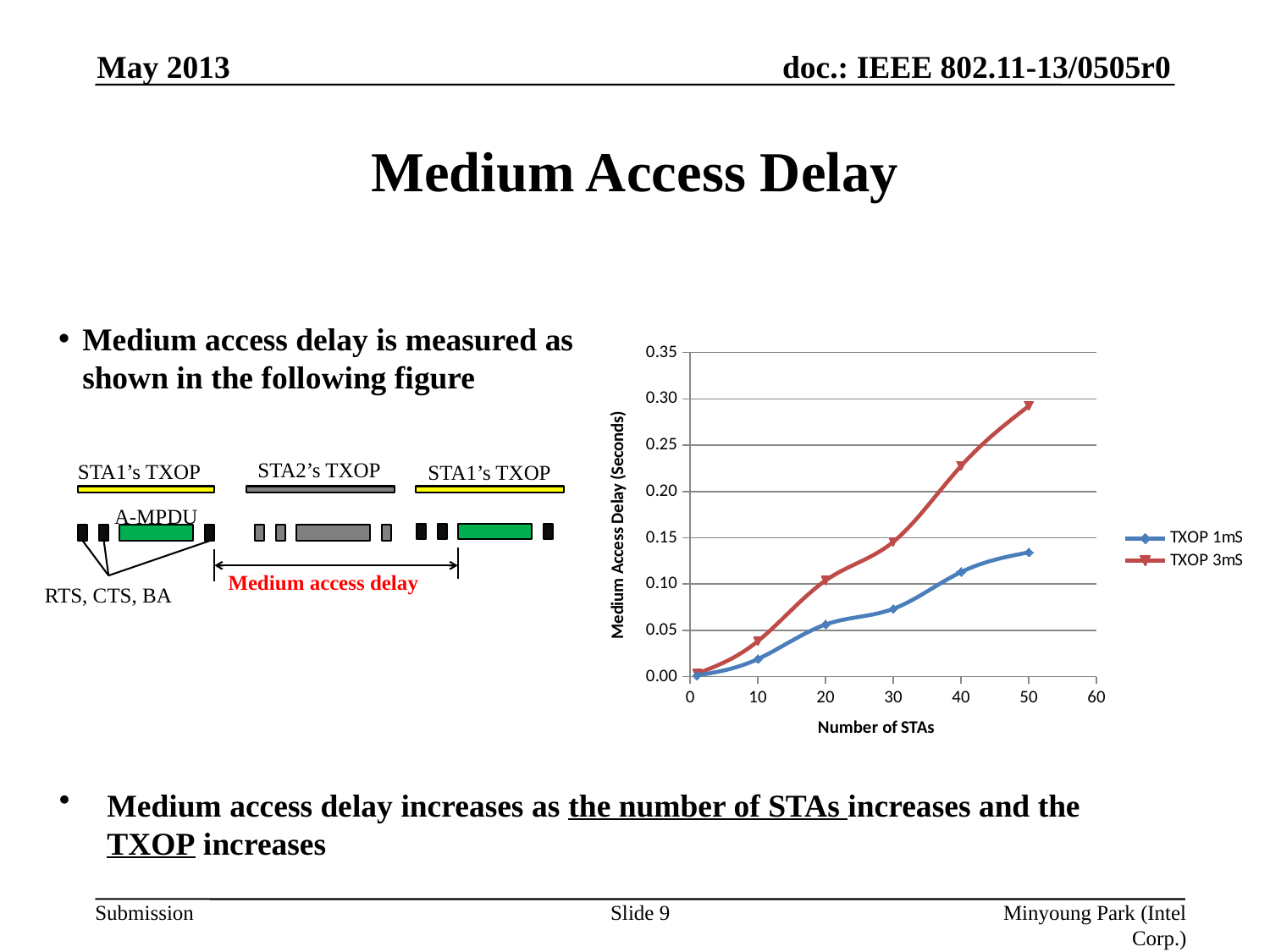

May 2013
# Medium Access Delay
Medium access delay is measured as shown in the following figure

### Chart

| Category | TXOP 1mS | TXOP 3mS |
|---|---|---|
STA2’s TXOP
STA1’s TXOP
STA1’s TXOP

A-MPDU

Medium access delay
RTS, CTS, BA

Medium access delay increases as the number of STAs increases and the TXOP increases

Slide 9
Minyoung Park (Intel Corp.)